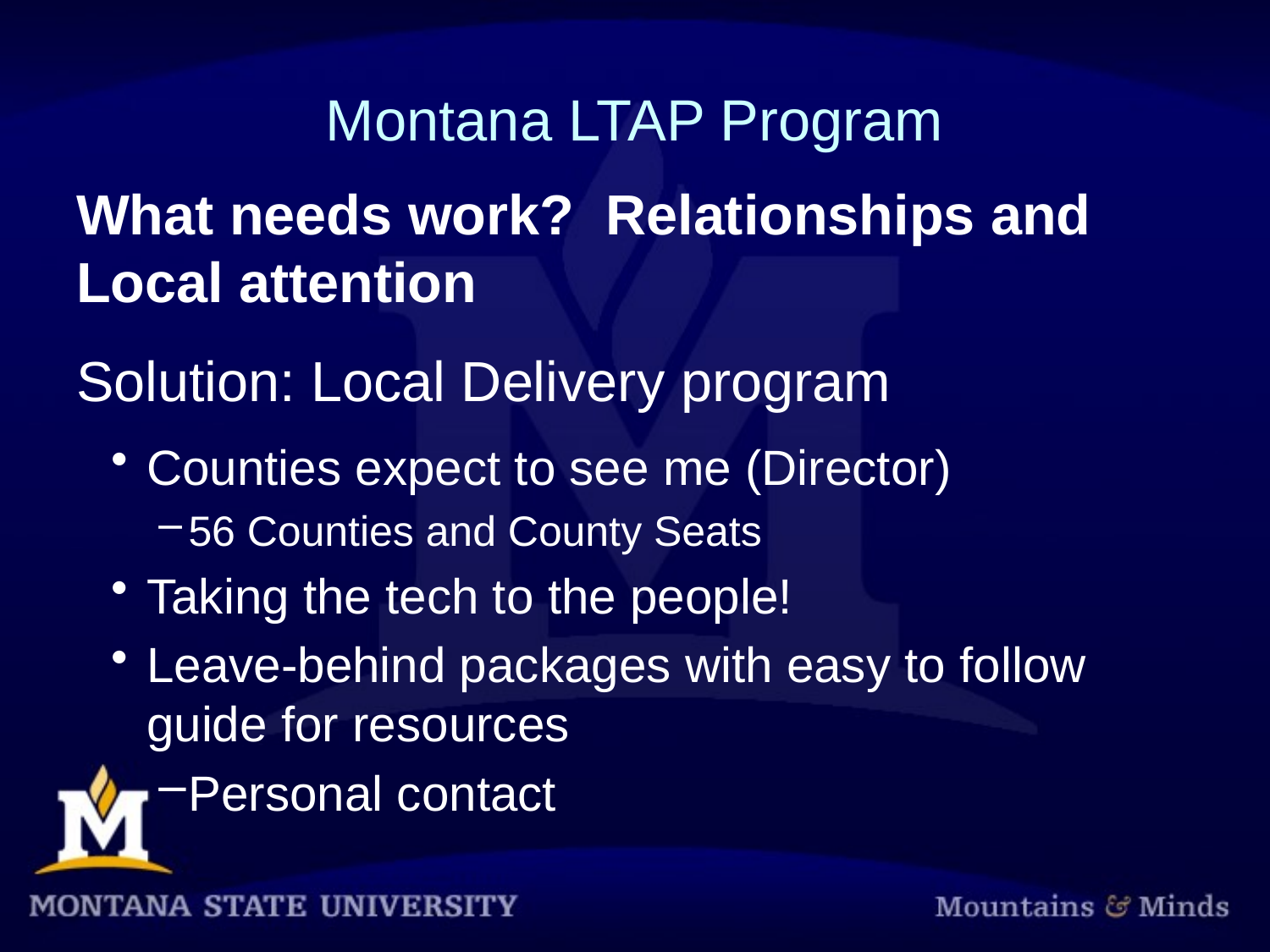

# Montana LTAP Program
What needs work?  Relationships and Local attention
Solution: Local Delivery program
Counties expect to see me (Director)
56 Counties and County Seats
Taking the tech to the people!
Leave-behind packages with easy to follow guide for resources
Personal contact